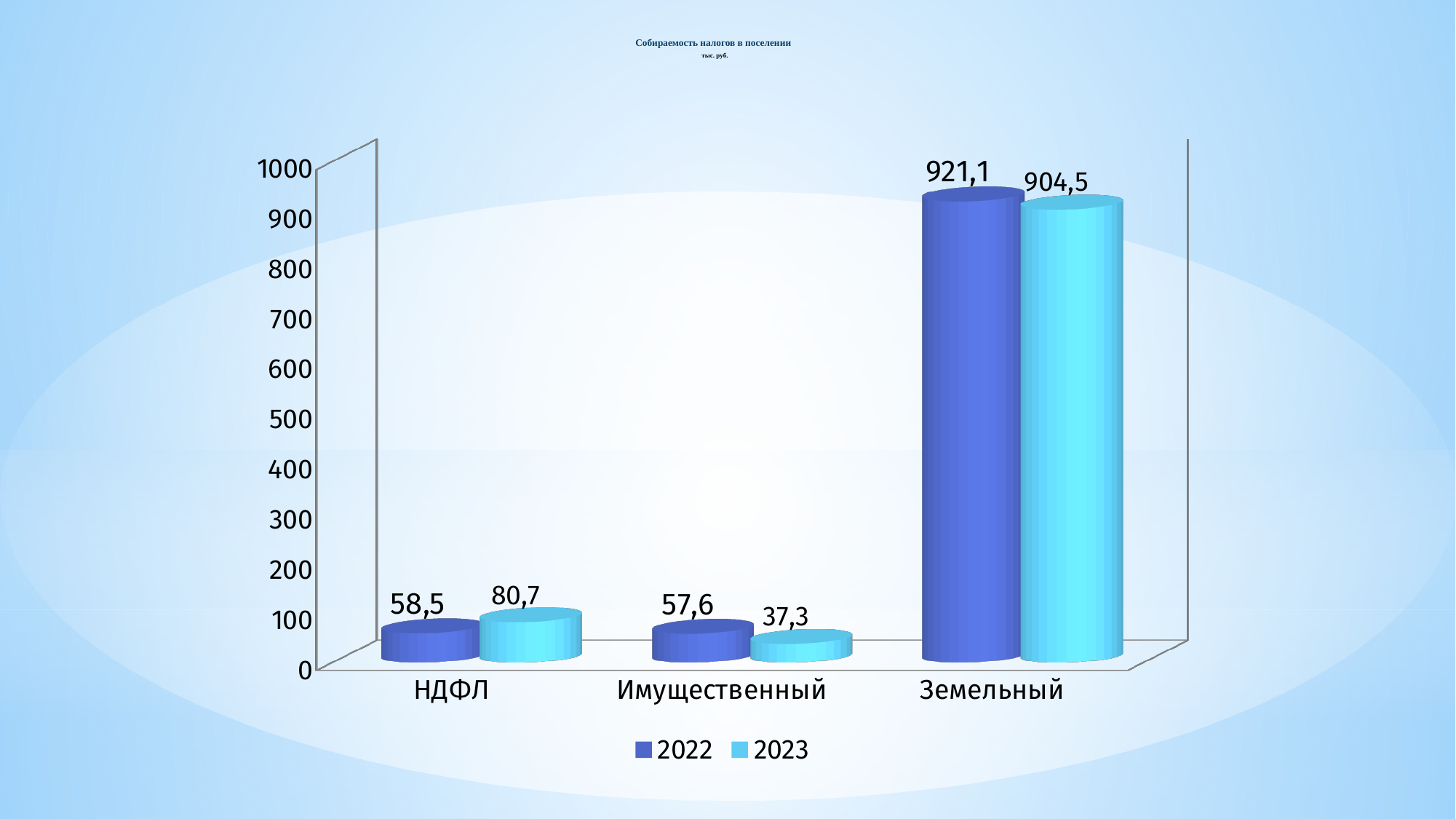

# Собираемость налогов в поселении тыс. руб.

[unsupported chart]